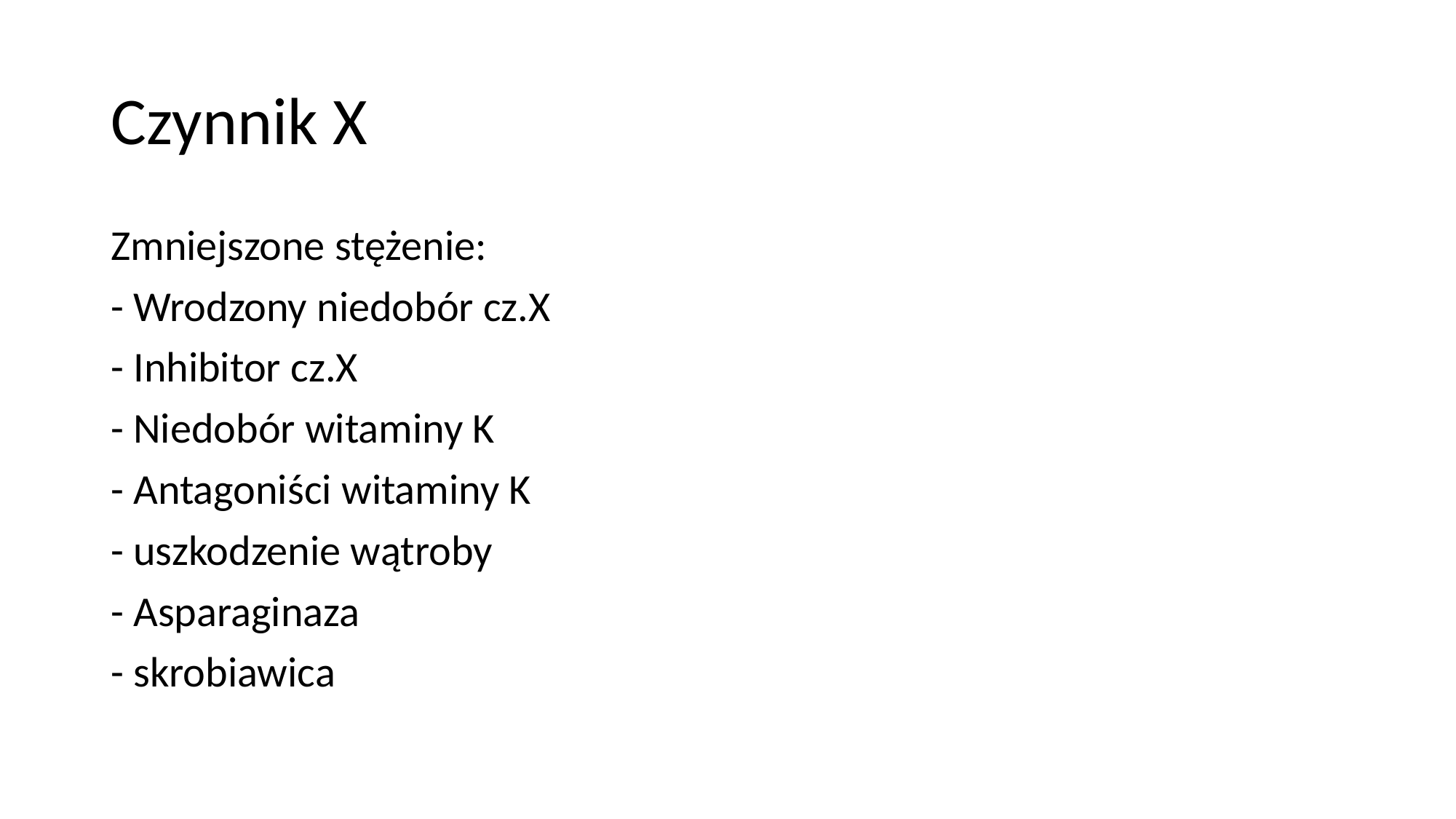

# Czynnik X
Zmniejszone stężenie:
- Wrodzony niedobór cz.X
- Inhibitor cz.X
- Niedobór witaminy K
- Antagoniści witaminy K
- uszkodzenie wątroby
- Asparaginaza
- skrobiawica